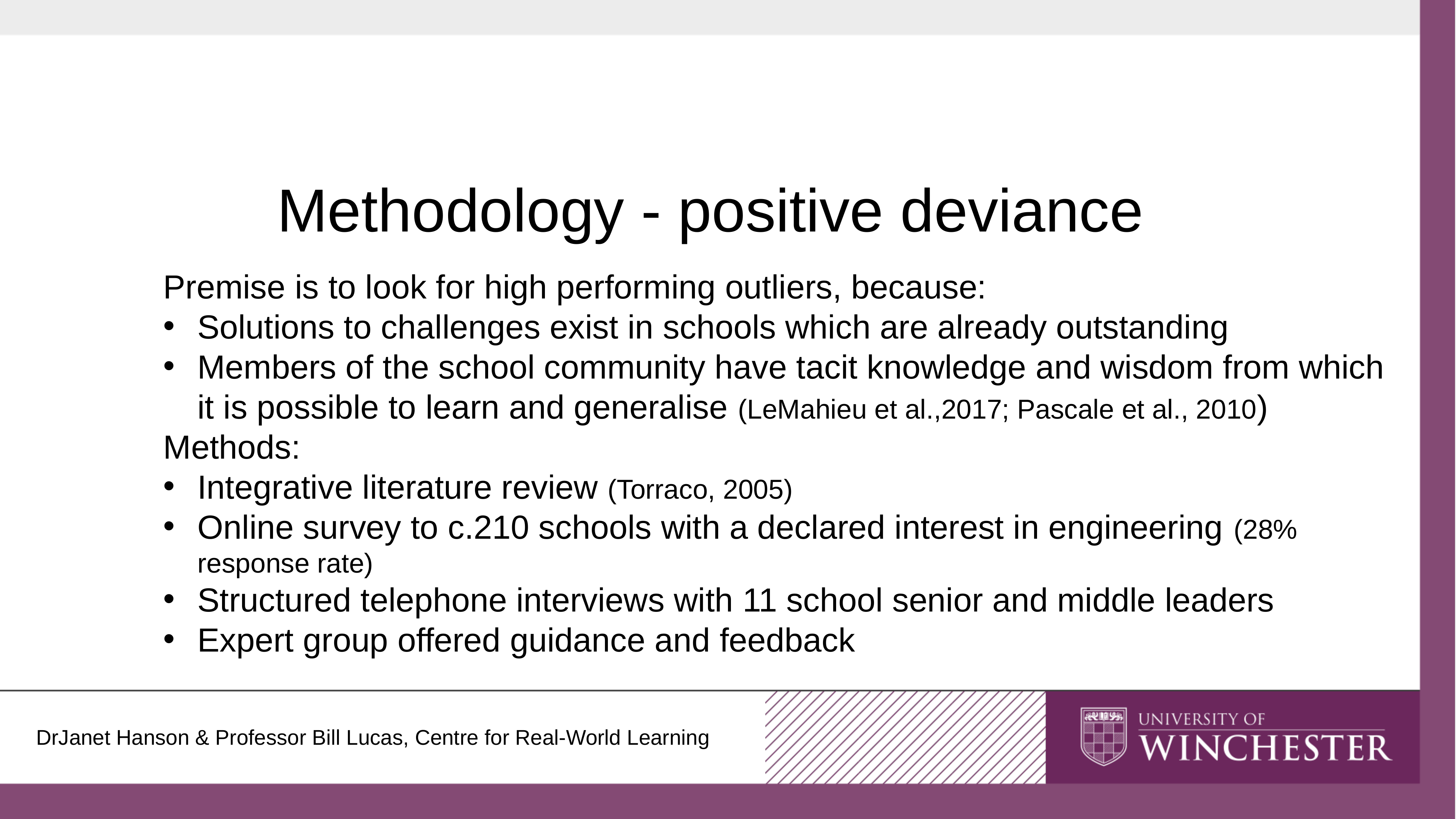

Methodology - positive deviance
Premise is to look for high performing outliers, because:
Solutions to challenges exist in schools which are already outstanding
Members of the school community have tacit knowledge and wisdom from which it is possible to learn and generalise (LeMahieu et al.,2017; Pascale et al., 2010)
Methods:
Integrative literature review (Torraco, 2005)
Online survey to c.210 schools with a declared interest in engineering (28% response rate)
Structured telephone interviews with 11 school senior and middle leaders
Expert group offered guidance and feedback
DrJanet Hanson & Professor Bill Lucas, Centre for Real-World Learning